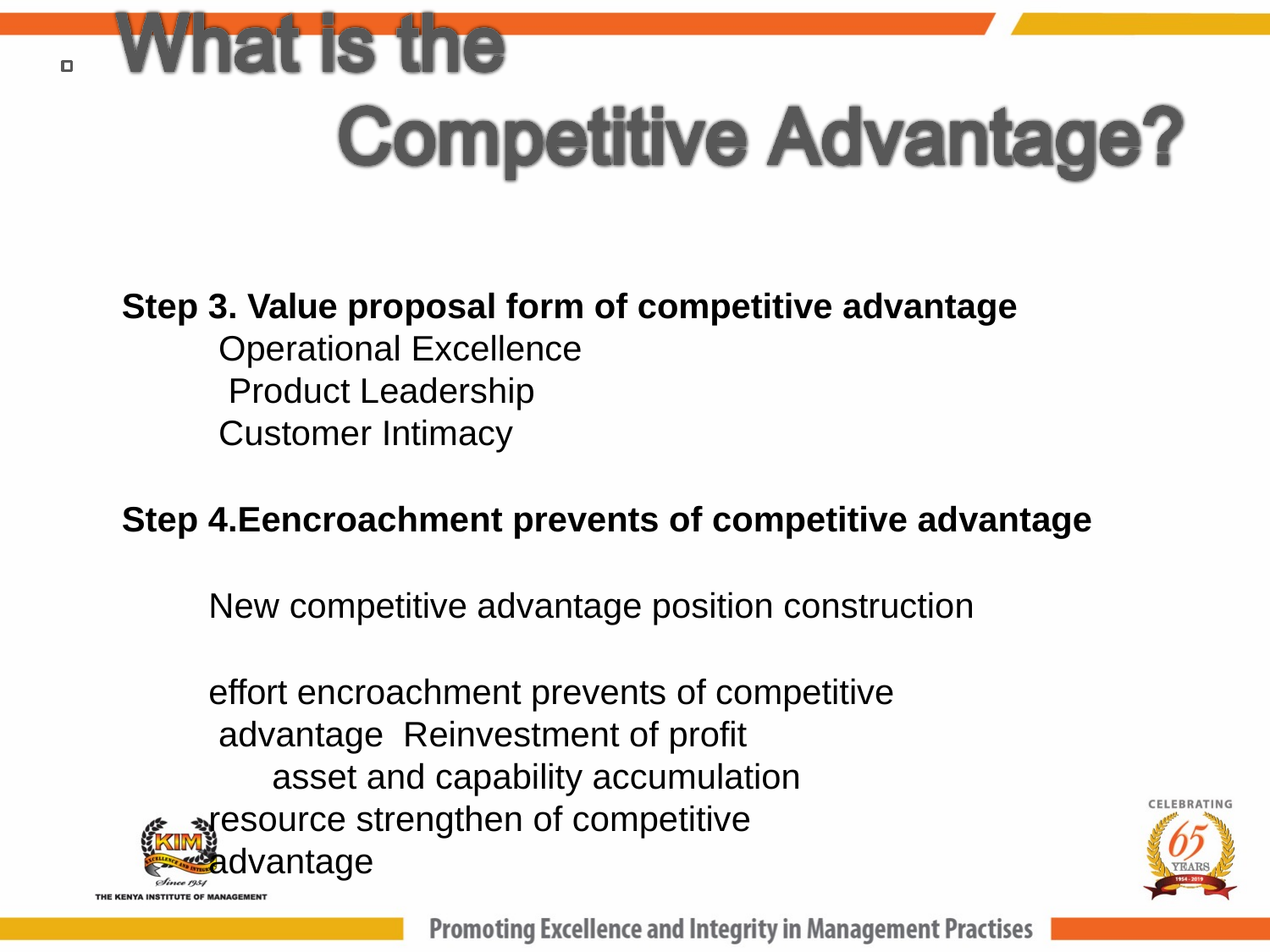

Step 3. Value proposal form of competitive advantage
Operational Excellence  Product Leadership  Customer Intimacy

Step 4.Eencroachment prevents of competitive advantage

New competitive advantage position construction

effort encroachment prevents of competitive advantage  Reinvestment of profit
asset and capability accumulation  resource strengthen of competitive advantage